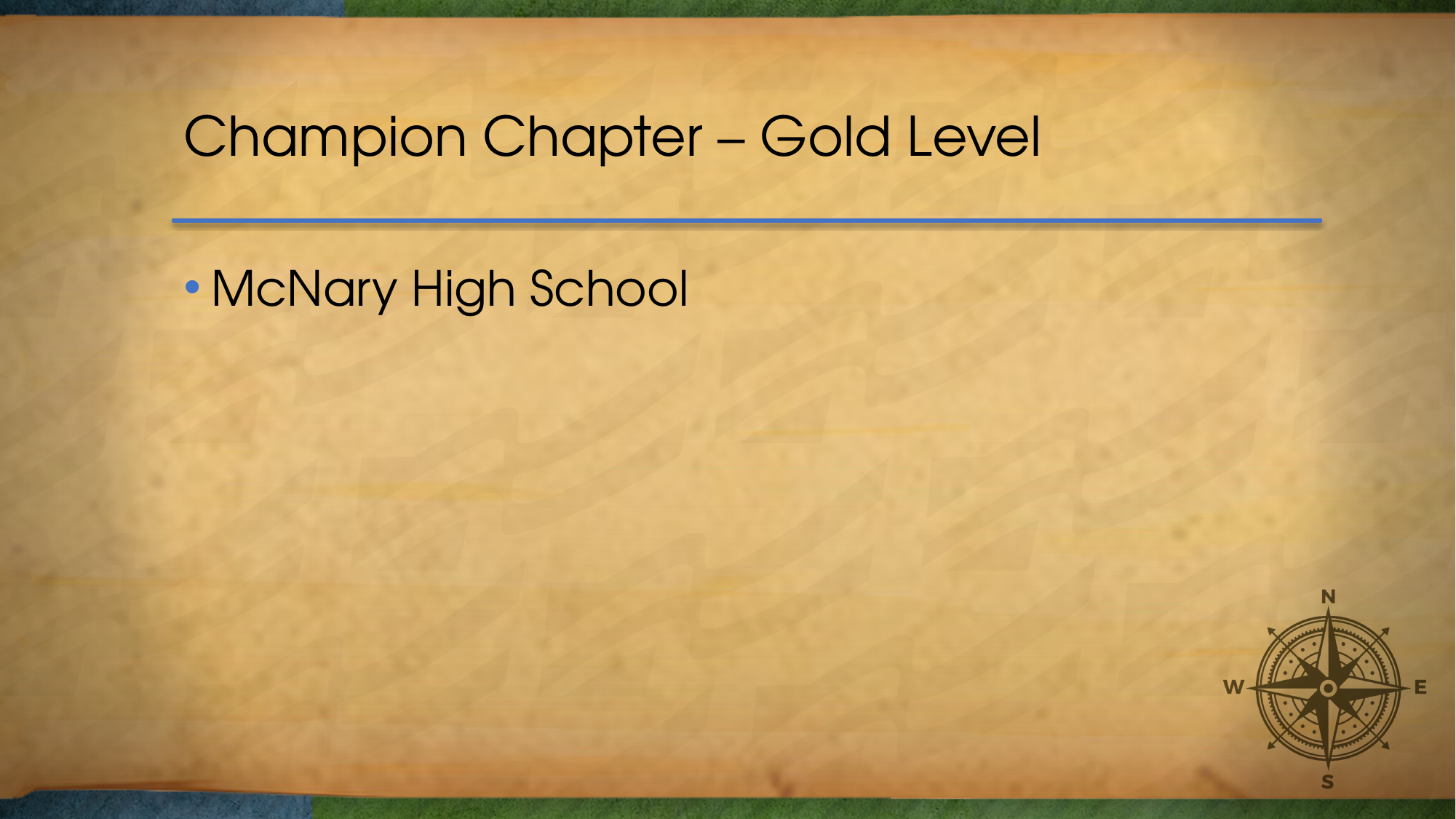

# Champion Chapter – Gold Level
McNary High School